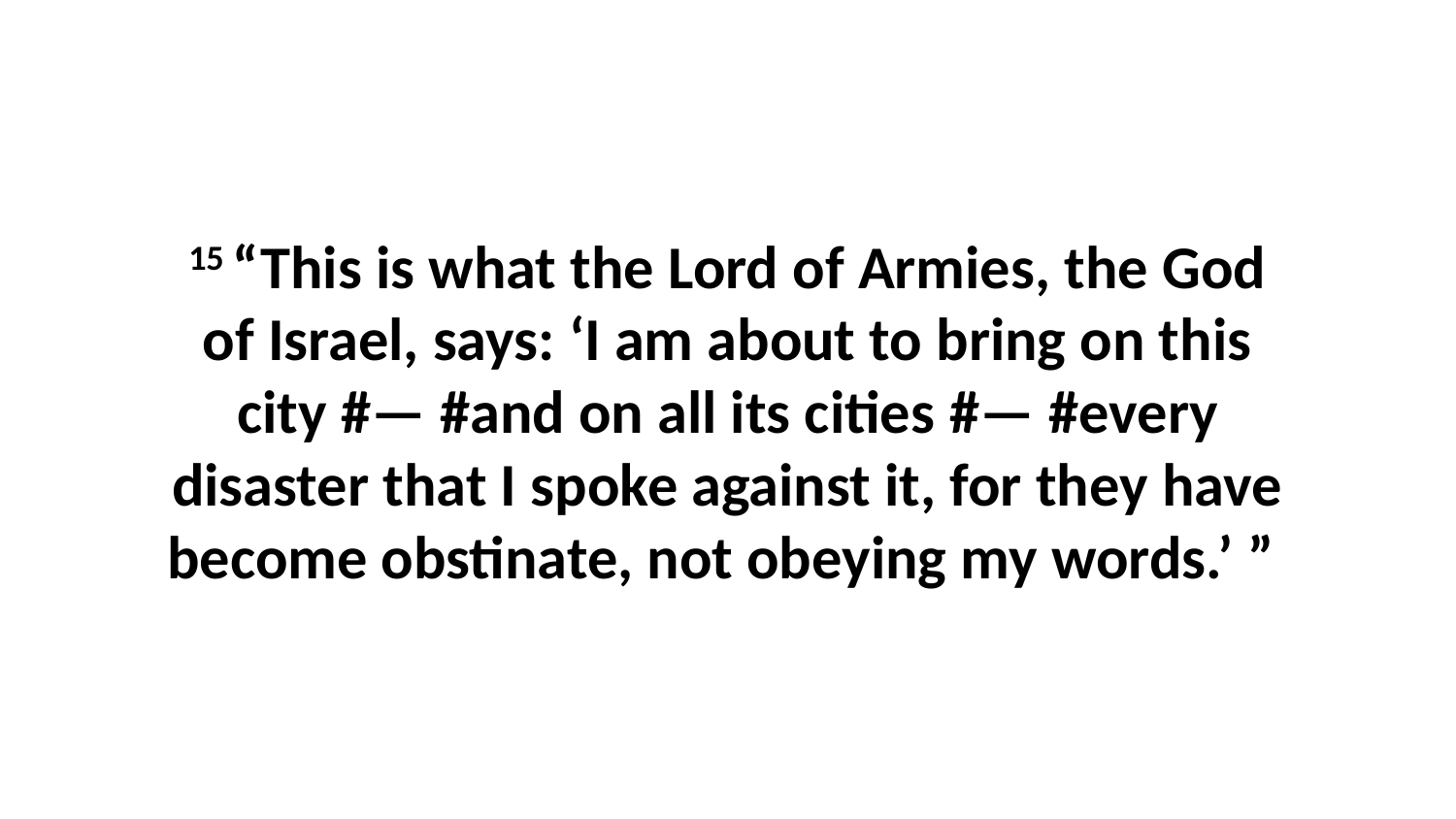

15 “This is what the Lord of Armies, the God of Israel, says: ‘I am about to bring on this city #— #and on all its cities #— #every disaster that I spoke against it, for they have become obstinate, not obeying my words.’ ”